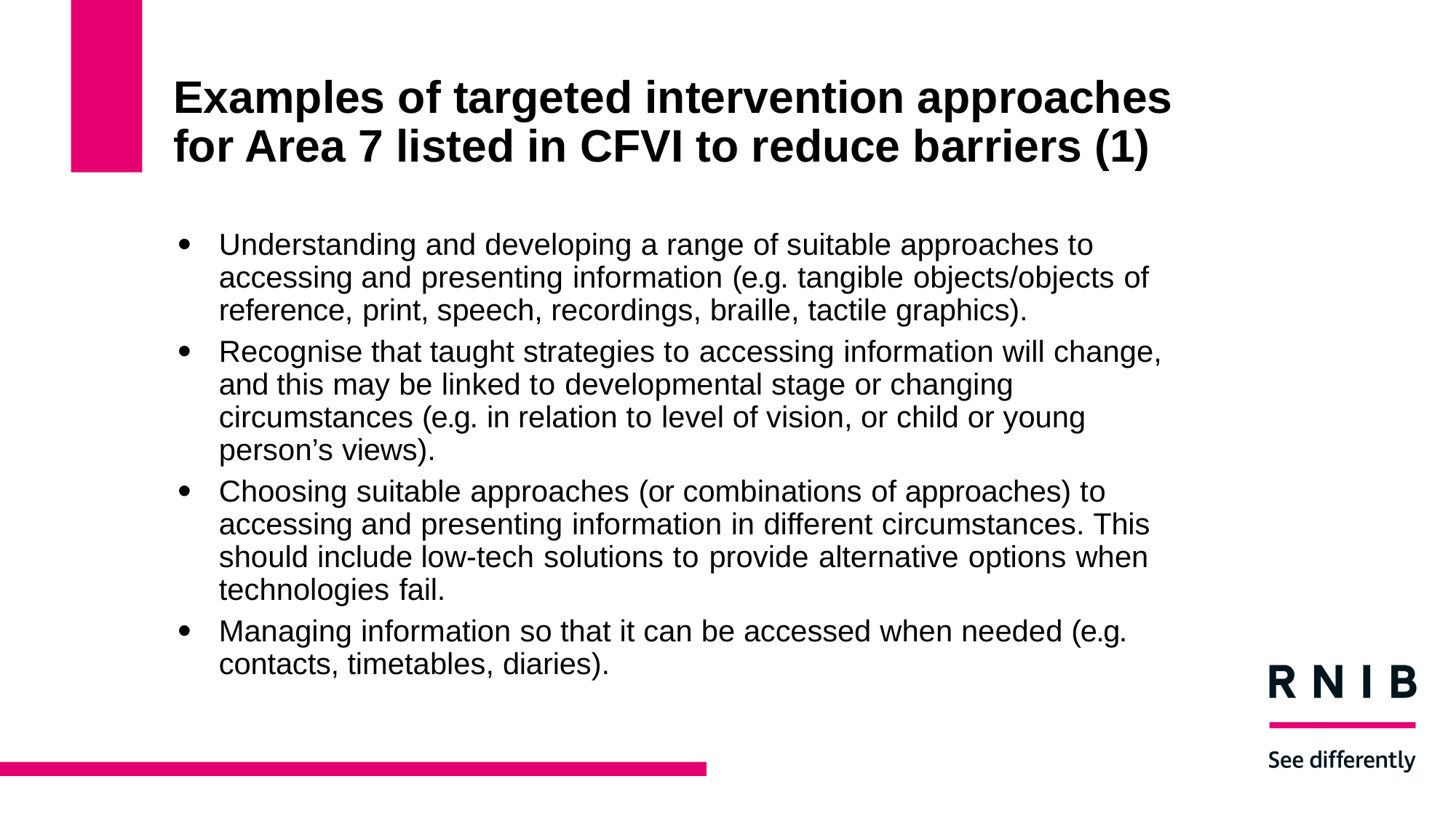

# Examples of targeted intervention approaches for Area 7 listed in CFVI to reduce barriers (1)
Understanding and developing a range of suitable approaches to accessing and presenting information (e.g. tangible objects/objects of reference, print, speech, recordings, braille, tactile graphics).
Recognise that taught strategies to accessing information will change, and this may be linked to developmental stage or changing circumstances (e.g. in relation to level of vision, or child or young person’s views).
Choosing suitable approaches (or combinations of approaches) to accessing and presenting information in different circumstances. This should include low-tech solutions to provide alternative options when technologies fail.
Managing information so that it can be accessed when needed (e.g. contacts, timetables, diaries).